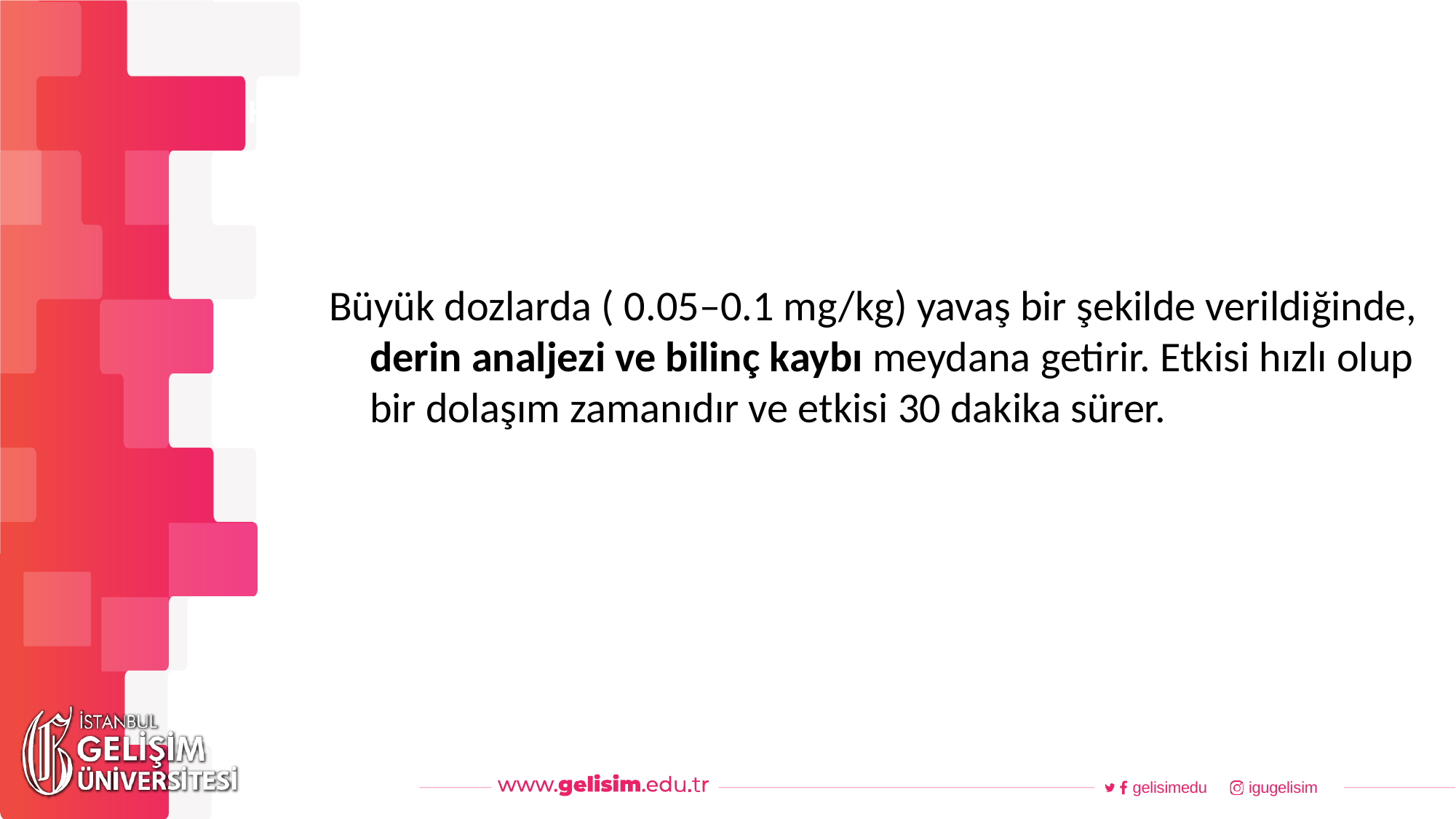

#
Haftalık Akış
Büyük dozlarda ( 0.05–0.1 mg/kg) yavaş bir şekilde verildiğinde, derin analjezi ve bilinç kaybı meydana getirir. Etkisi hızlı olup bir dolaşım zamanıdır ve etkisi 30 dakika sürer.

gelisimedu
igugelisim